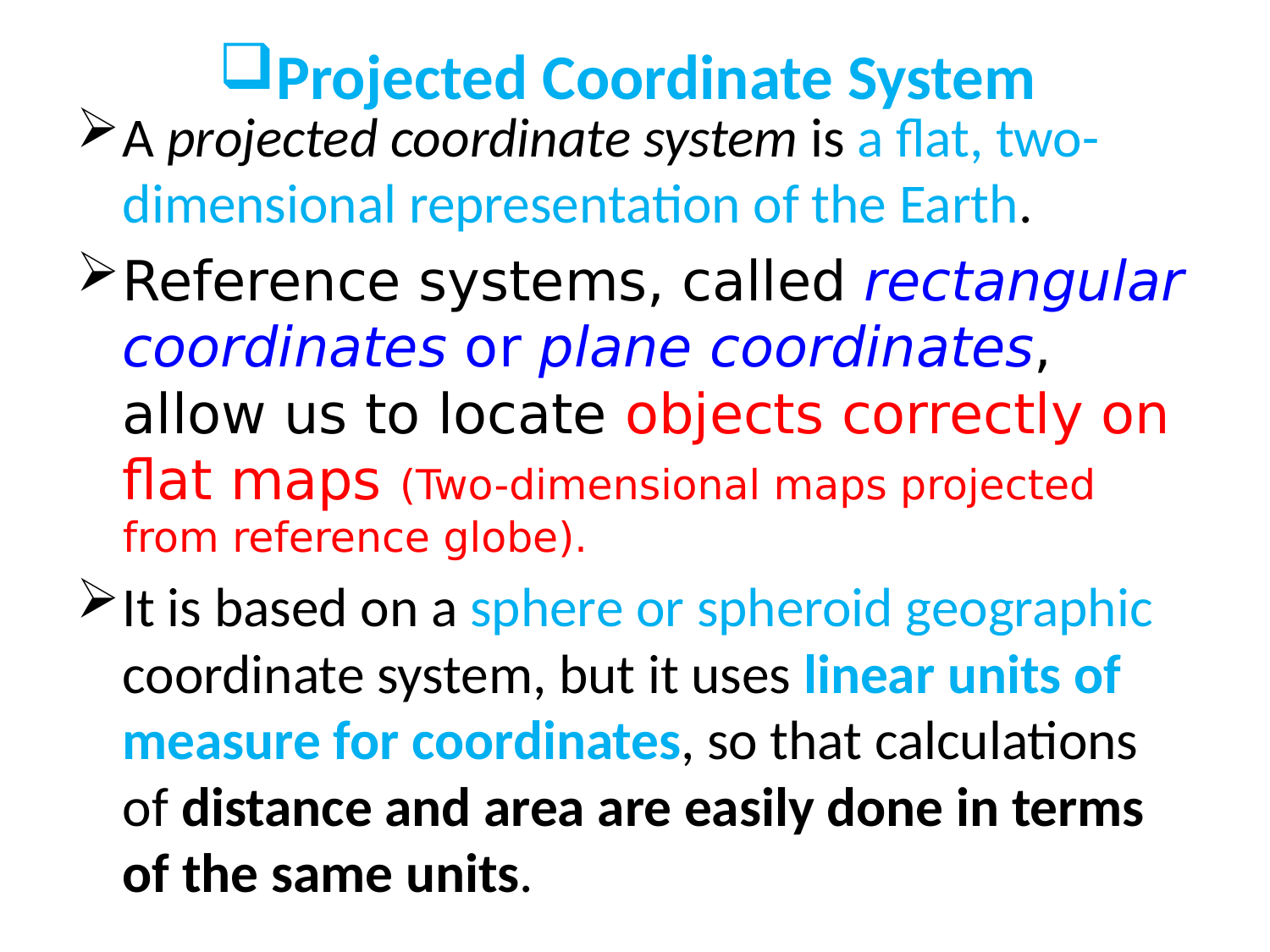

# Projected Coordinate System
A projected coordinate system is a flat, two-dimensional representation of the Earth.
Reference systems, called rectangular coordinates or plane coordinates, allow us to locate objects correctly on flat maps (Two-dimensional maps projected from reference globe).
It is based on a sphere or spheroid geographic coordinate system, but it uses linear units of measure for coordinates, so that calculations of distance and area are easily done in terms of the same units.